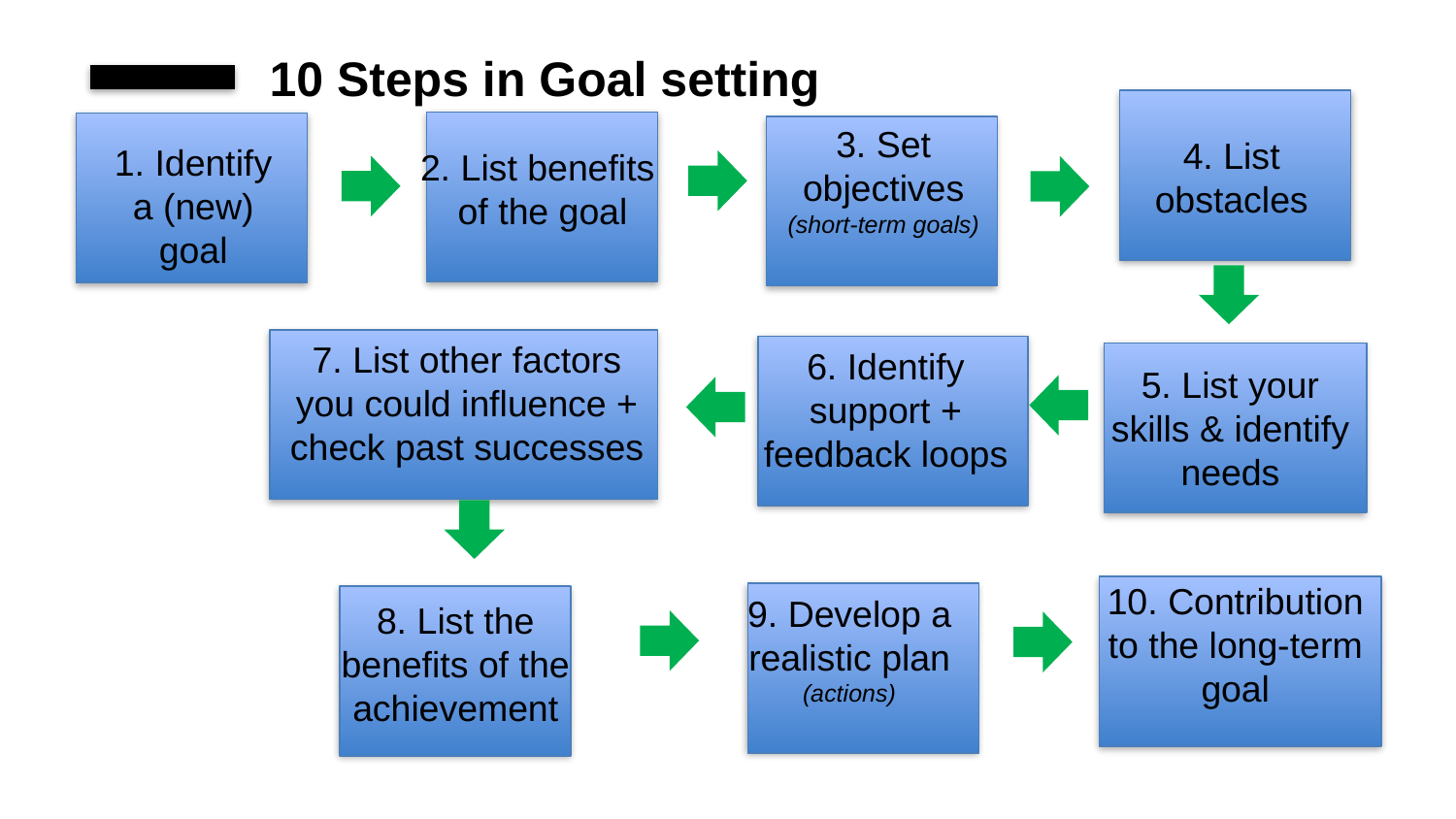

10 Steps in Goal setting

3. Set objectives (short-term goals)

4. List obstacles
1. Identify a (new) goal
2. List benefits
of the goal

7. List other factors you could influence + check past successes
6. Identify support + feedback loops

5. List your skills & identify needs

10. Contribution to the long-term goal

9. Develop a realistic plan (actions)

8. List the benefits of the achievement